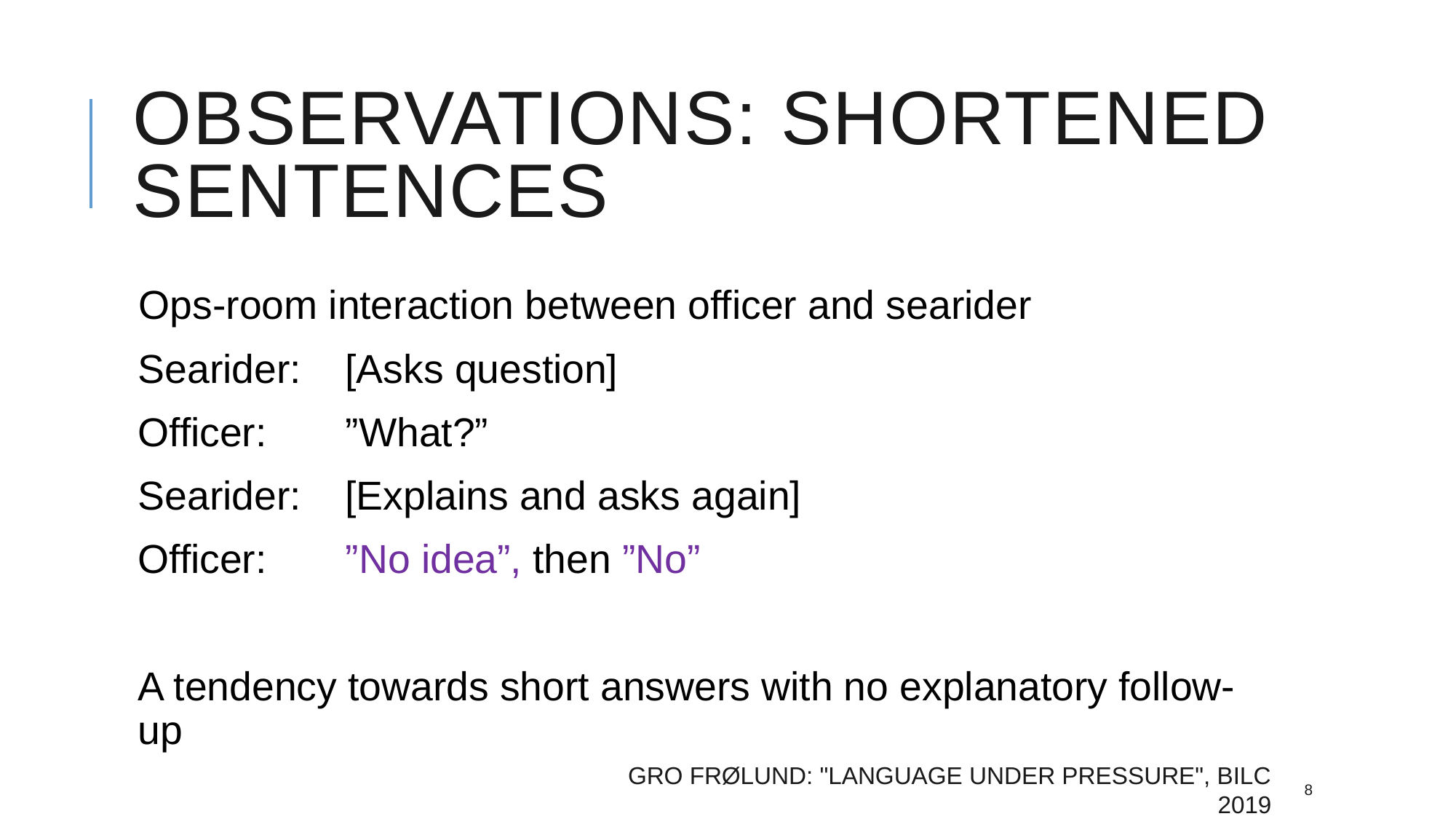

# Observations: shortened sentences
 Ops-room interaction between officer and searider
Searider: 	[Asks question]
Officer: 	”What?”
Searider:	[Explains and asks again]
Officer: 	”No idea”, then ”No”

A tendency towards short answers with no explanatory follow-up

Gro Frølund: "Language under pressure", BILC 2019
8